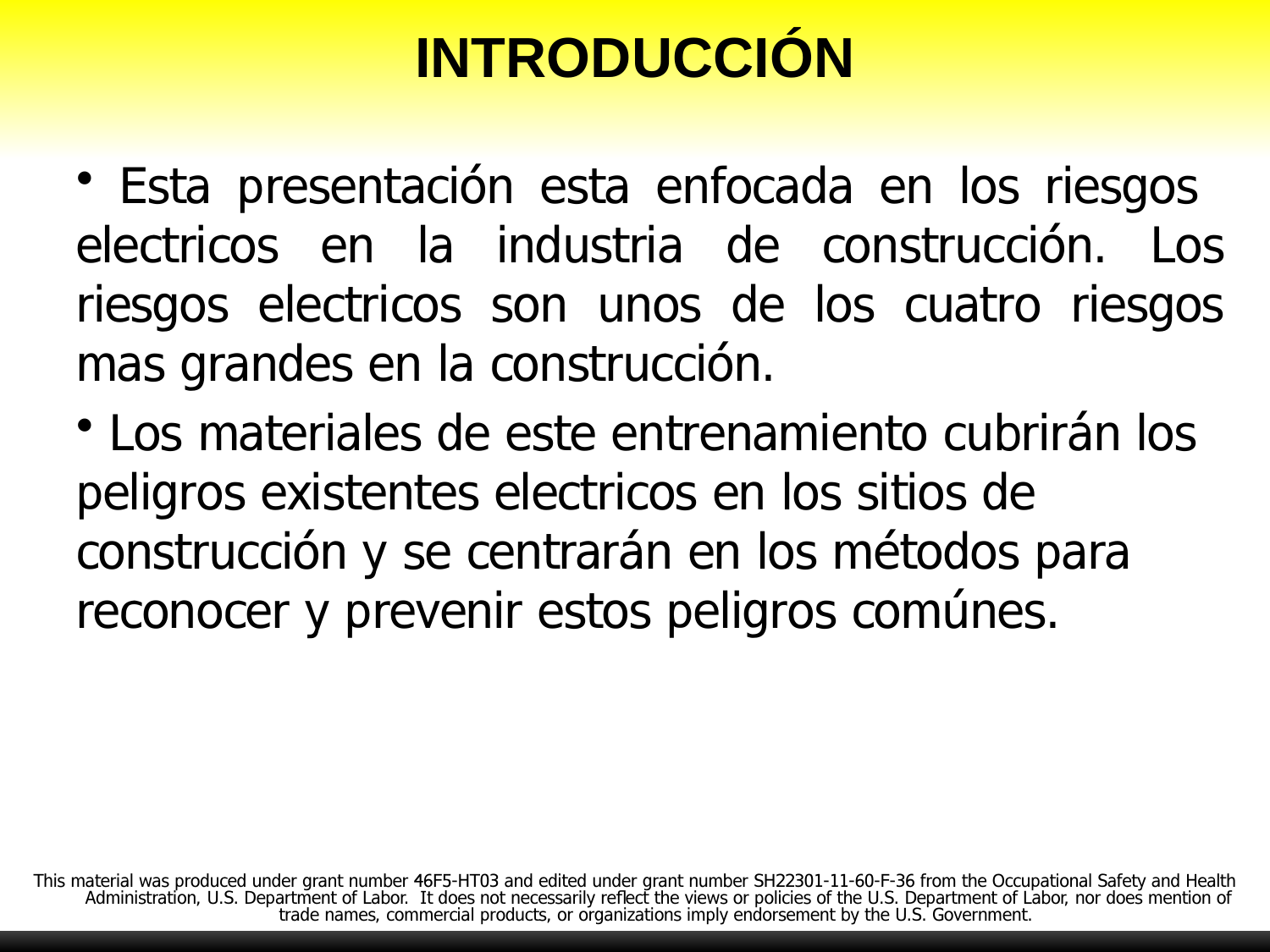

# Introducción
 Esta presentación esta enfocada en los riesgos  electricos en la industria de construcción. Los riesgos electricos son unos de los cuatro riesgos mas grandes en la construcción.
 Los materiales de este entrenamiento cubrirán los peligros existentes electricos en los sitios de construcción y se centrarán en los métodos para reconocer y prevenir estos peligros comúnes.
This material was produced under grant number 46F5-HT03 and edited under grant number SH22301-11-60-F-36 from the Occupational Safety and Health Administration, U.S. Department of Labor.  It does not necessarily reflect the views or policies of the U.S. Department of Labor, nor does mention of trade names, commercial products, or organizations imply endorsement by the U.S. Government.